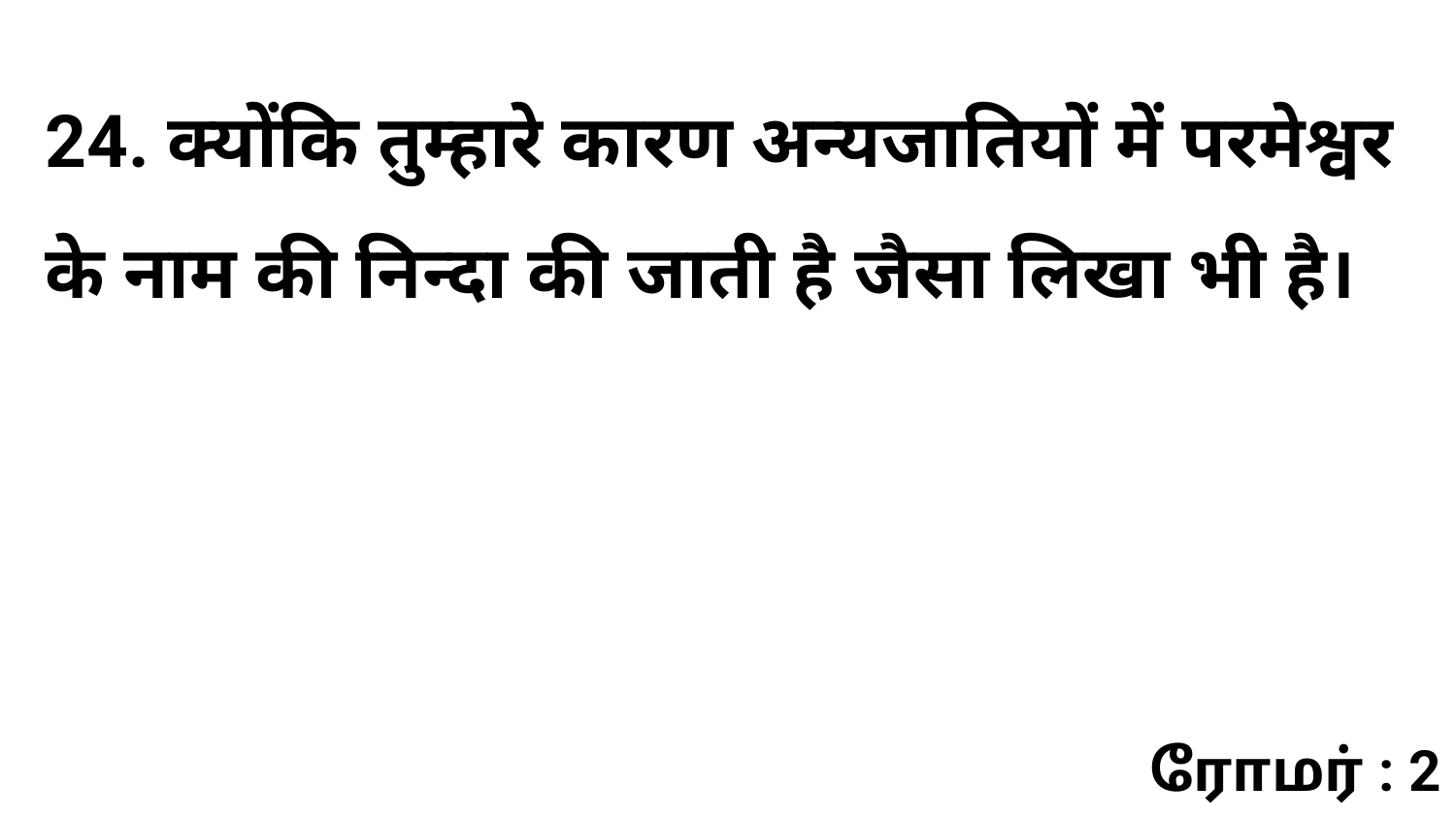

24. क्योंकि तुम्हारे कारण अन्यजातियों में परमेश्वर के नाम की निन्दा की जाती है जैसा लिखा भी है।
ரோமர் : 2